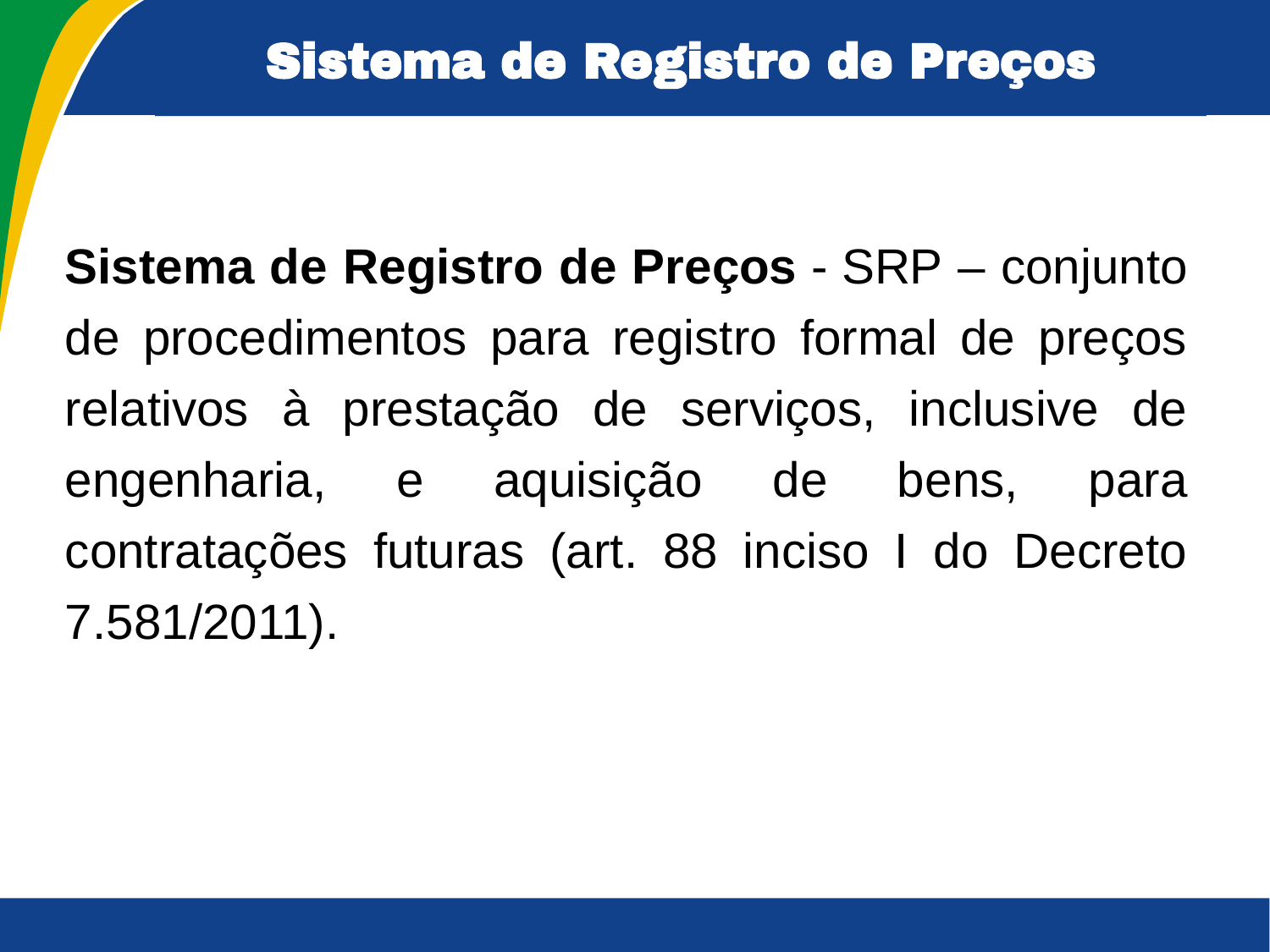

# Sistema de Registro de Preços

Sistema de Registro de Preços - SRP – conjunto de procedimentos para registro formal de preços relativos à prestação de serviços, inclusive de engenharia, e aquisição de bens, para contratações futuras (art. 88 inciso I do Decreto 7.581/2011).